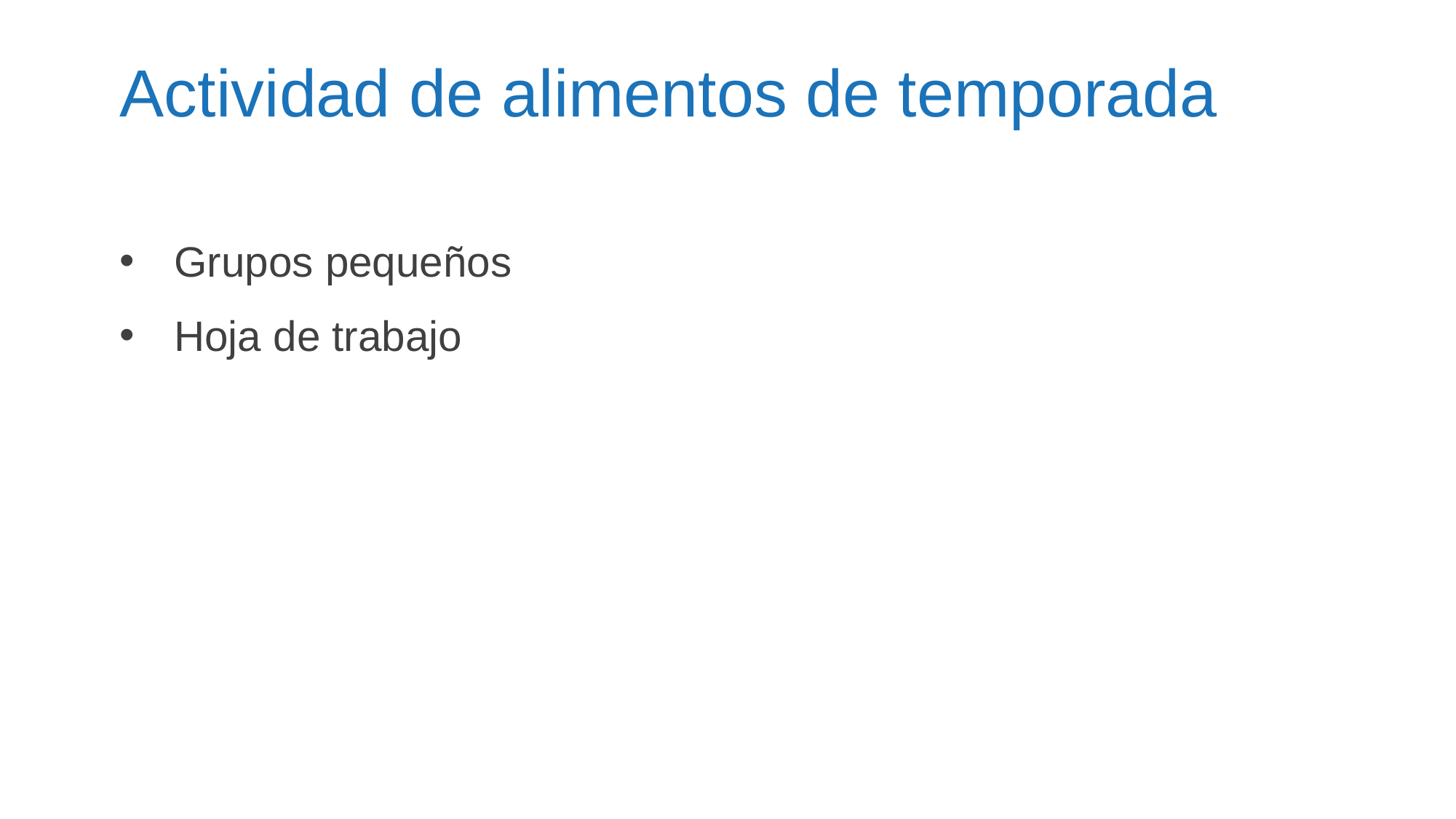

# Actividad de alimentos de temporada
Grupos pequeños
Hoja de trabajo